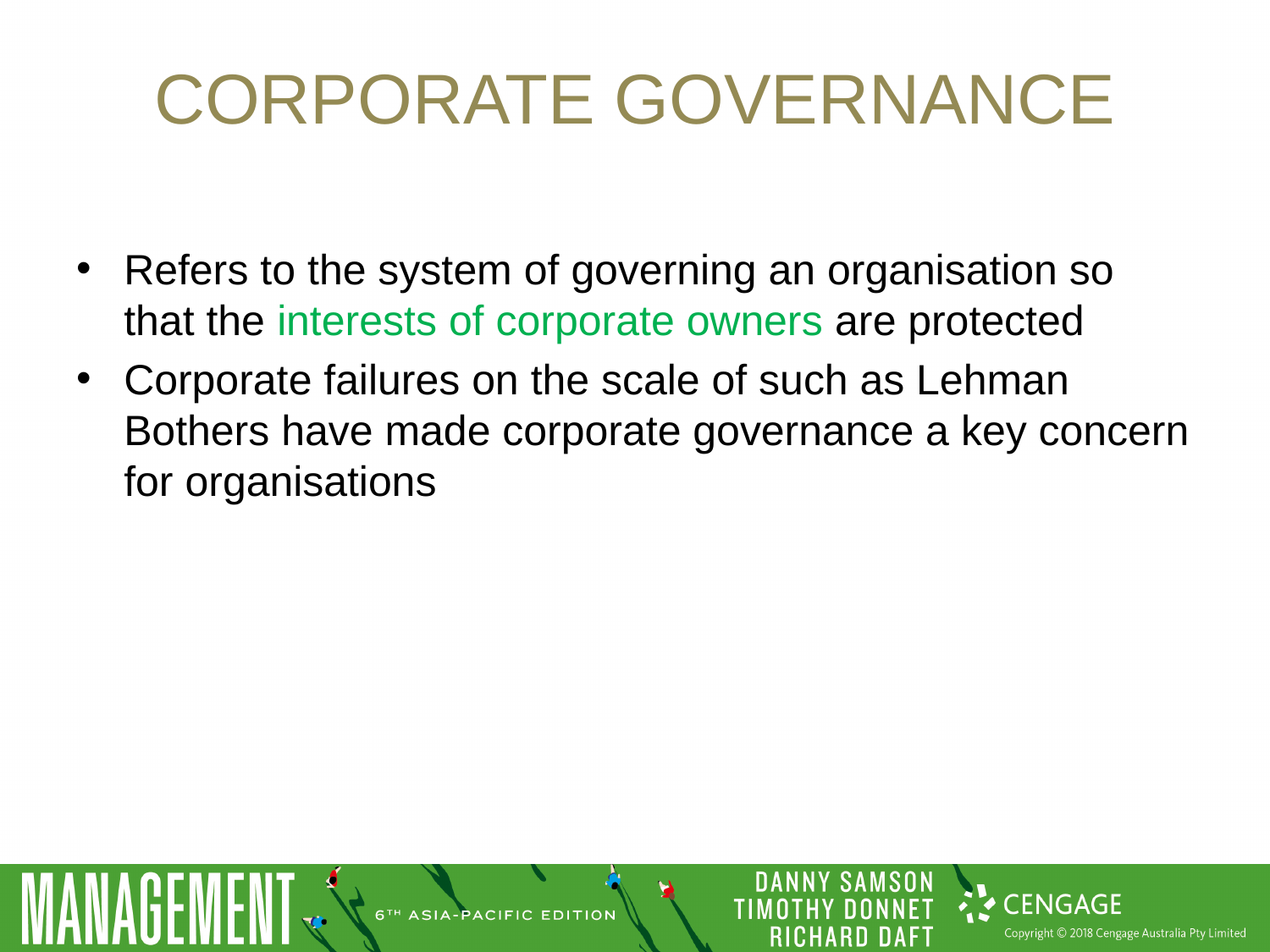

# Corporate governance
Refers to the system of governing an organisation so that the interests of corporate owners are protected
Corporate failures on the scale of such as Lehman Bothers have made corporate governance a key concern for organisations